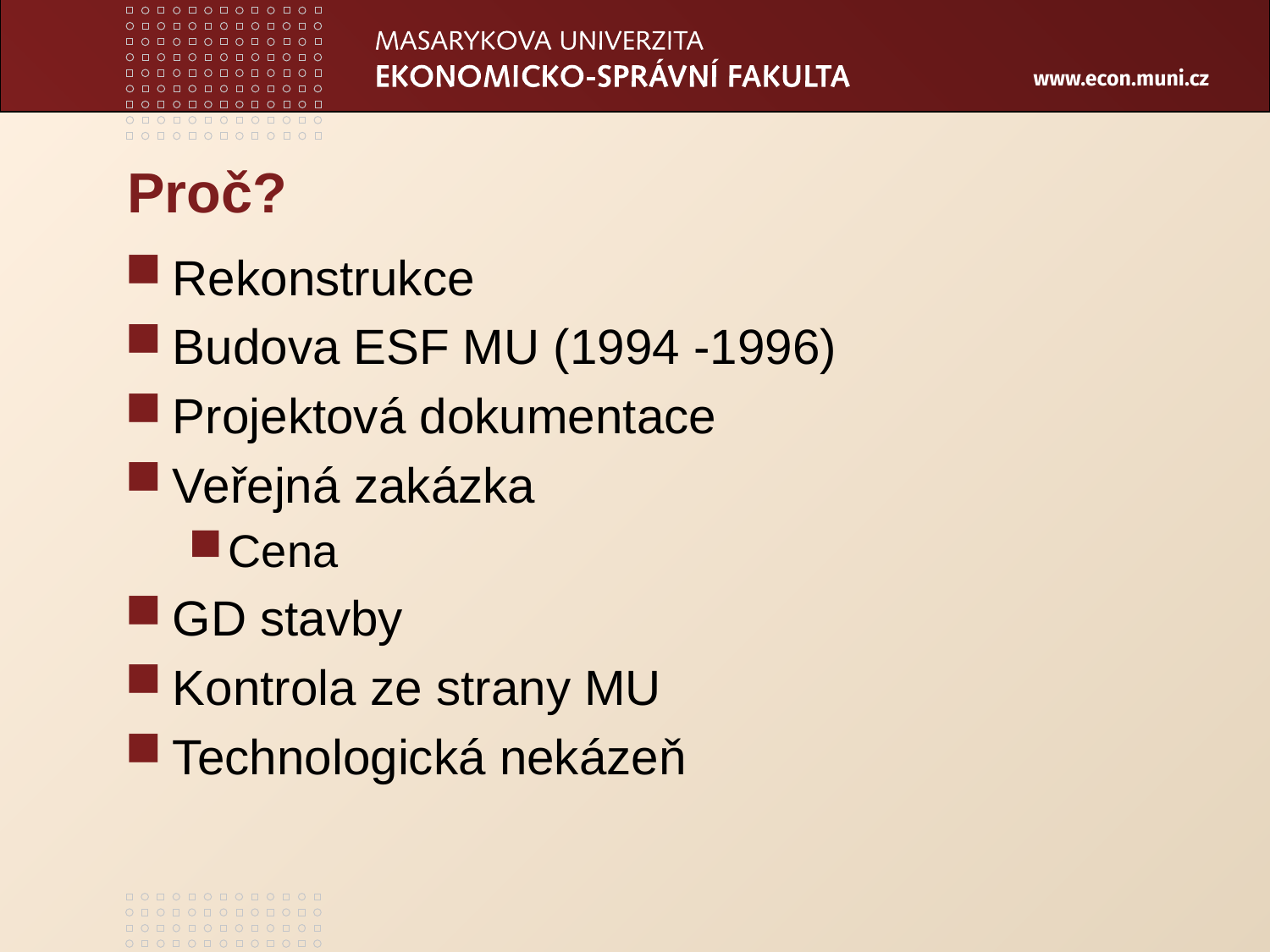

# Proč?
Rekonstrukce
Budova ESF MU (1994 -1996)
Projektová dokumentace
Veřejná zakázka
Cena
GD stavby
Kontrola ze strany MU
Technologická nekázeň